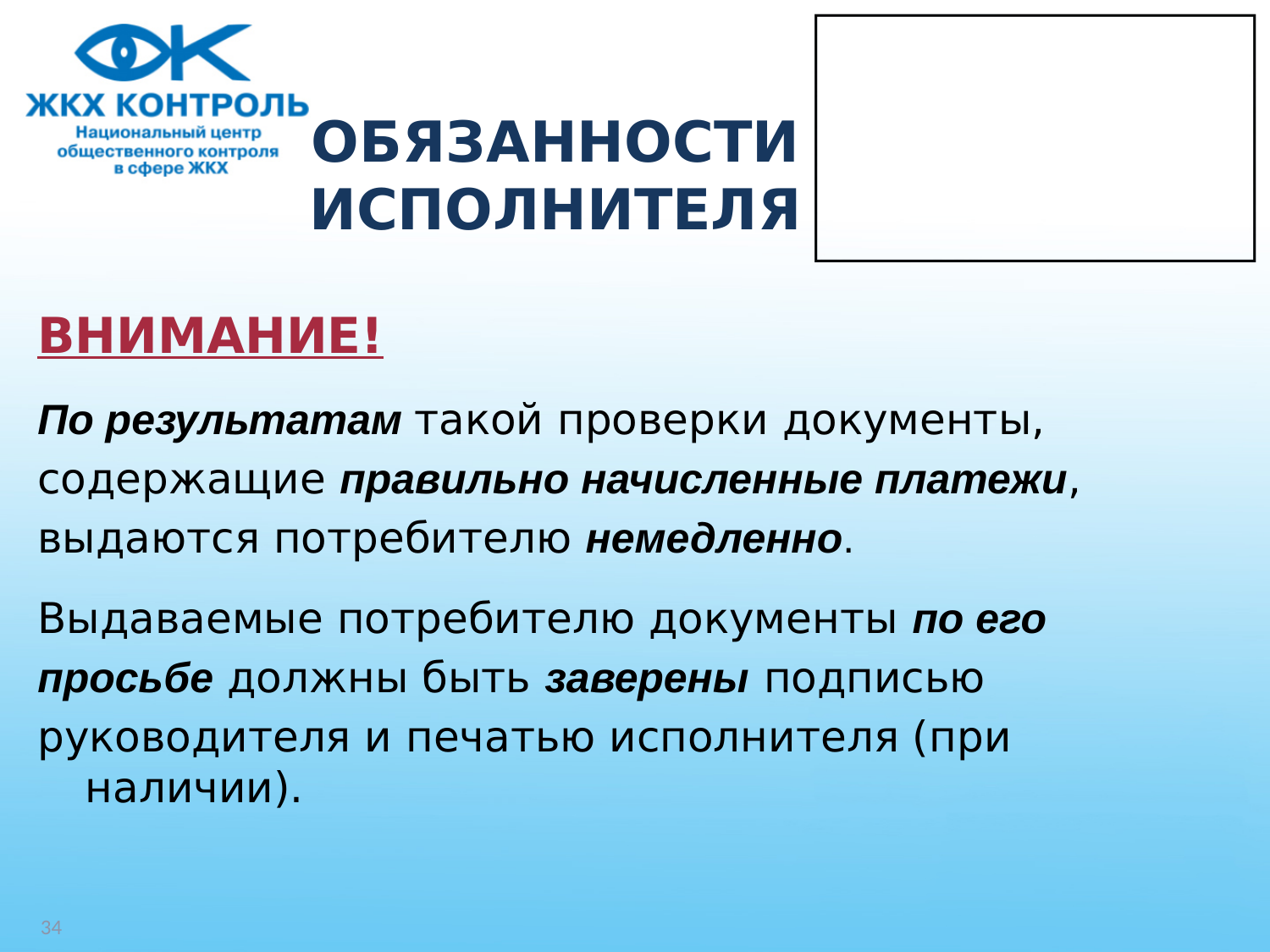

# ОБЯЗАННОСТИ ИСПОЛНИТЕЛЯ
ВНИМАНИЕ!
По результатам такой проверки документы,
содержащие правильно начисленные платежи,
выдаются потребителю немедленно.
Выдаваемые потребителю документы по его
просьбе должны быть заверены подписью
руководителя и печатью исполнителя (при наличии).

34